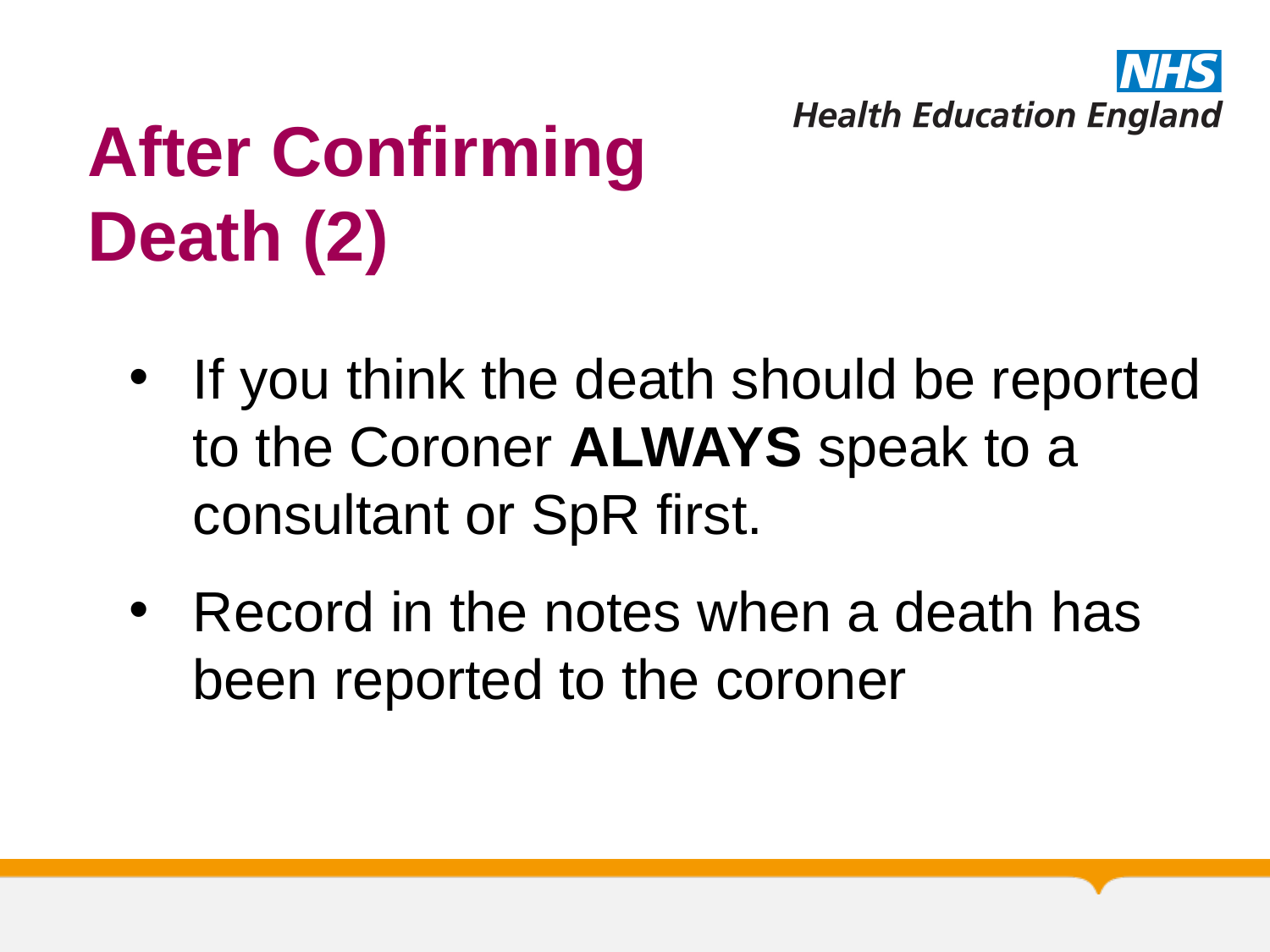

After Confirming
Death (2)
If you think the death should be reported to the Coroner ALWAYS speak to a consultant or SpR first.

Record in the notes when a death has been reported to the coroner